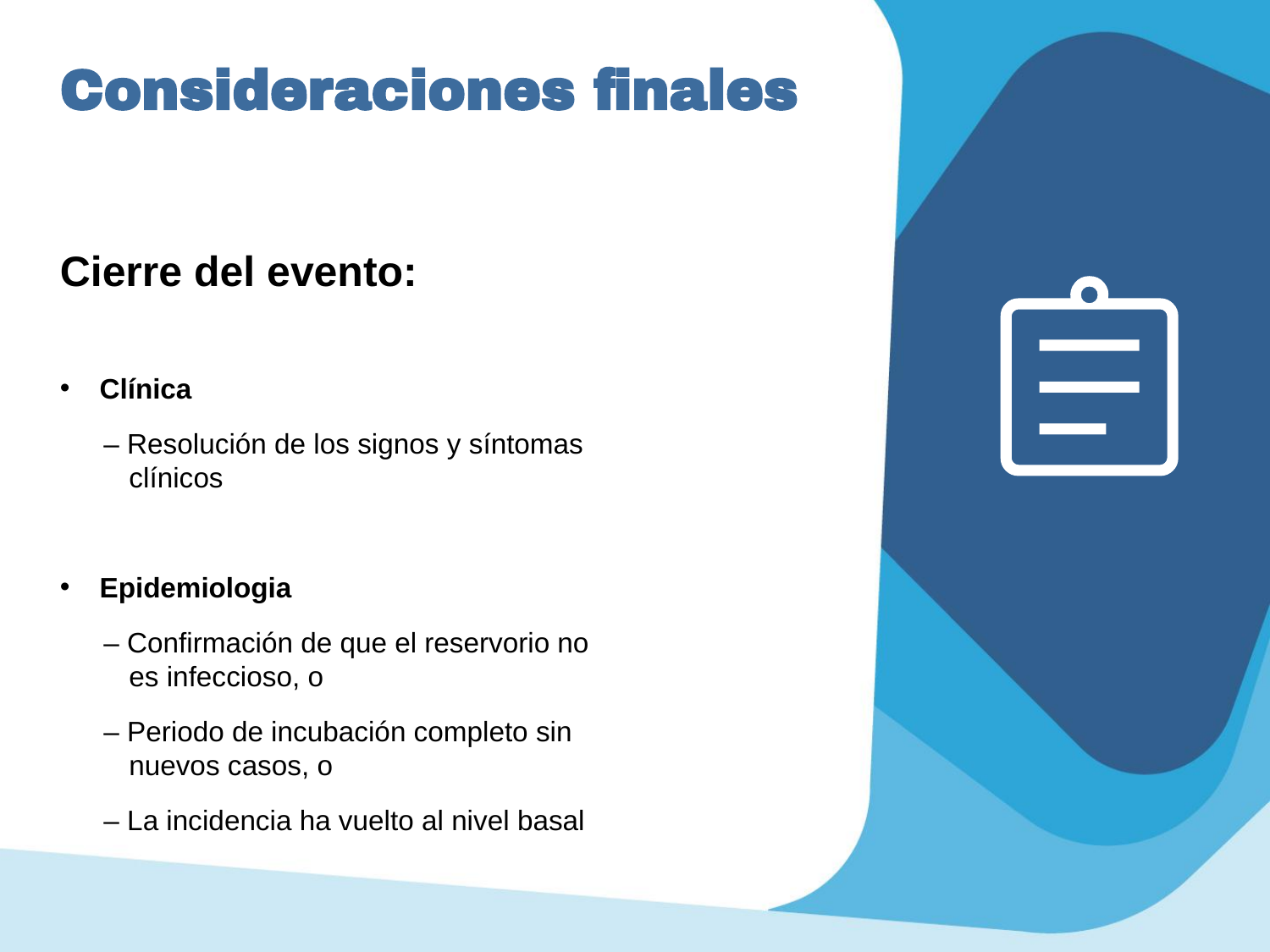

Consideraciones finales
Cierre del evento:

Clínica
– Resolución de los signos y síntomas clínicos

Epidemiologia
– Confirmación de que el reservorio no es infeccioso, o
– Periodo de incubación completo sin nuevos casos, o
– La incidencia ha vuelto al nivel basal